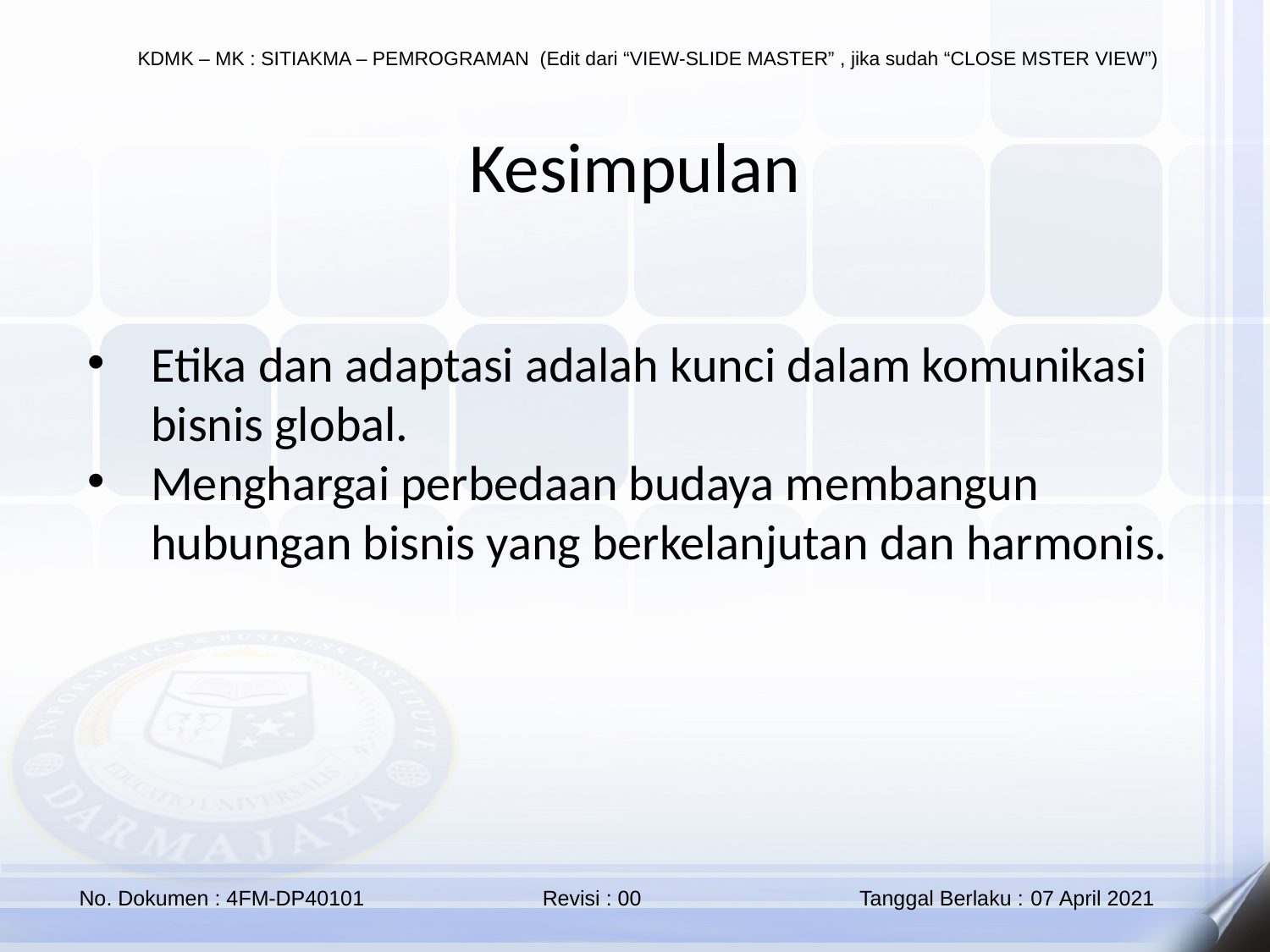

Kesimpulan
Etika dan adaptasi adalah kunci dalam komunikasi bisnis global.
Menghargai perbedaan budaya membangun hubungan bisnis yang berkelanjutan dan harmonis.